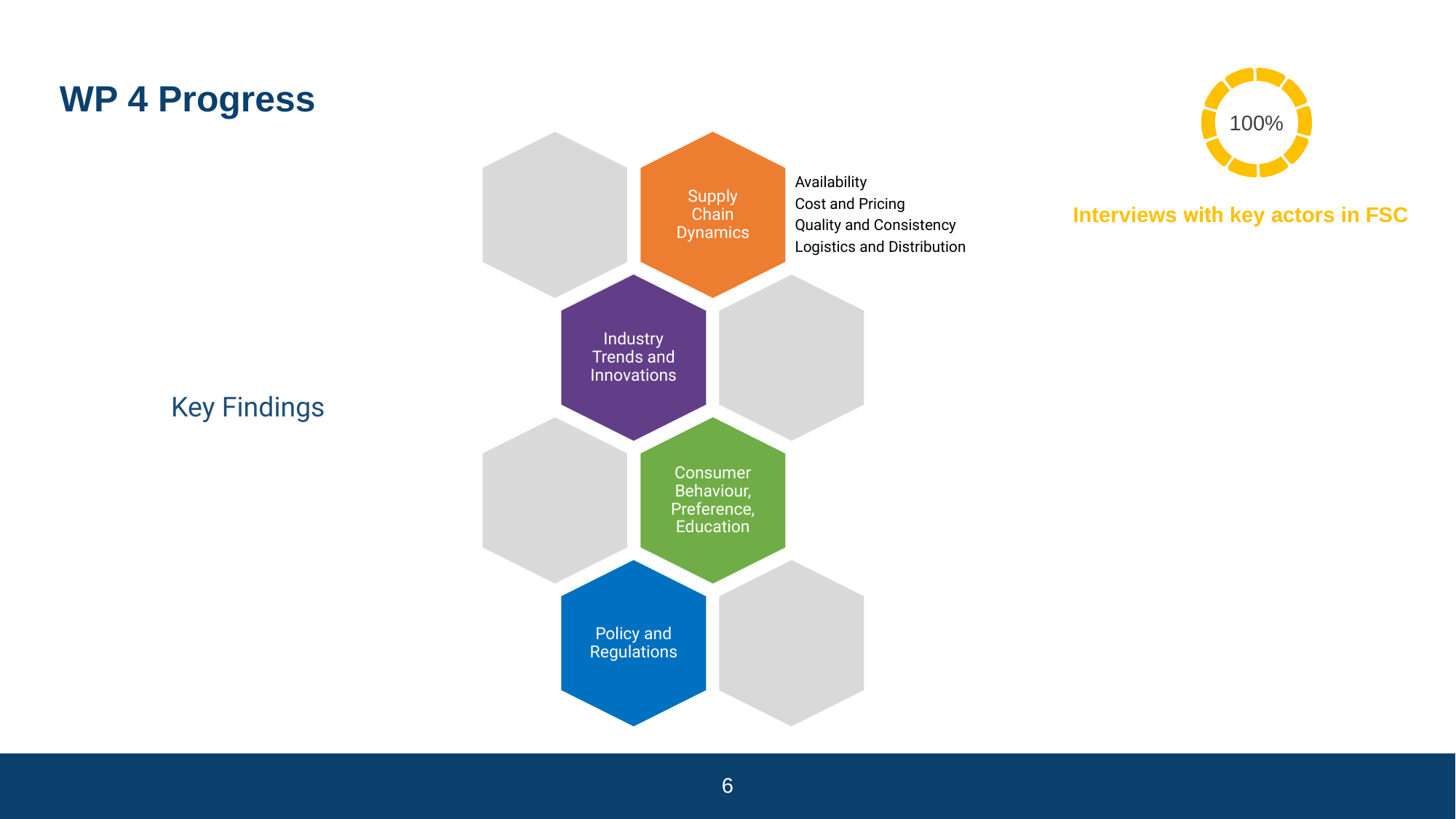

# WP 4 Progress

100%
Supply Chain Dynamics
Availability
Cost and Pricing
Quality and Consistency
Logistics and Distribution

Industry Trends and Innovations

Consumer Behaviour, Preference, Education

Policy and Regulations

Interviews with key actors in FSC

Key Findings